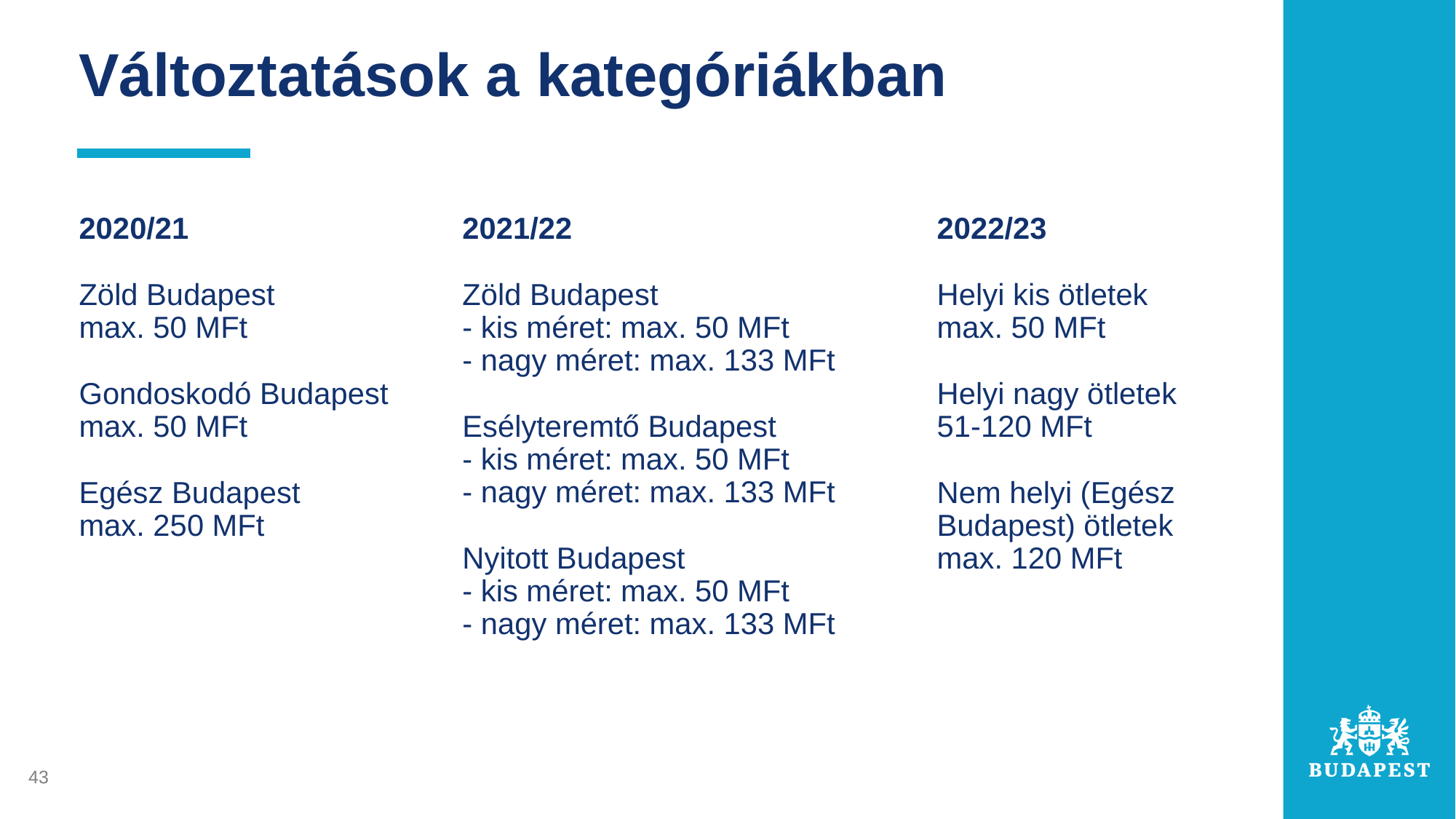

# Változtatások a kategóriákban
2020/21
Zöld Budapest
max. 50 MFt
Gondoskodó Budapest
max. 50 MFt
Egész Budapest
max. 250 MFt

2021/22
Zöld Budapest
- kis méret: max. 50 MFt
- nagy méret: max. 133 MFt
Esélyteremtő Budapest
- kis méret: max. 50 MFt
- nagy méret: max. 133 MFt
Nyitott Budapest
- kis méret: max. 50 MFt
- nagy méret: max. 133 MFt

2022/23
Helyi kis ötletek
max. 50 MFt
Helyi nagy ötletek
51-120 MFt
Nem helyi (Egész Budapest) ötletek
max. 120 MFt

43